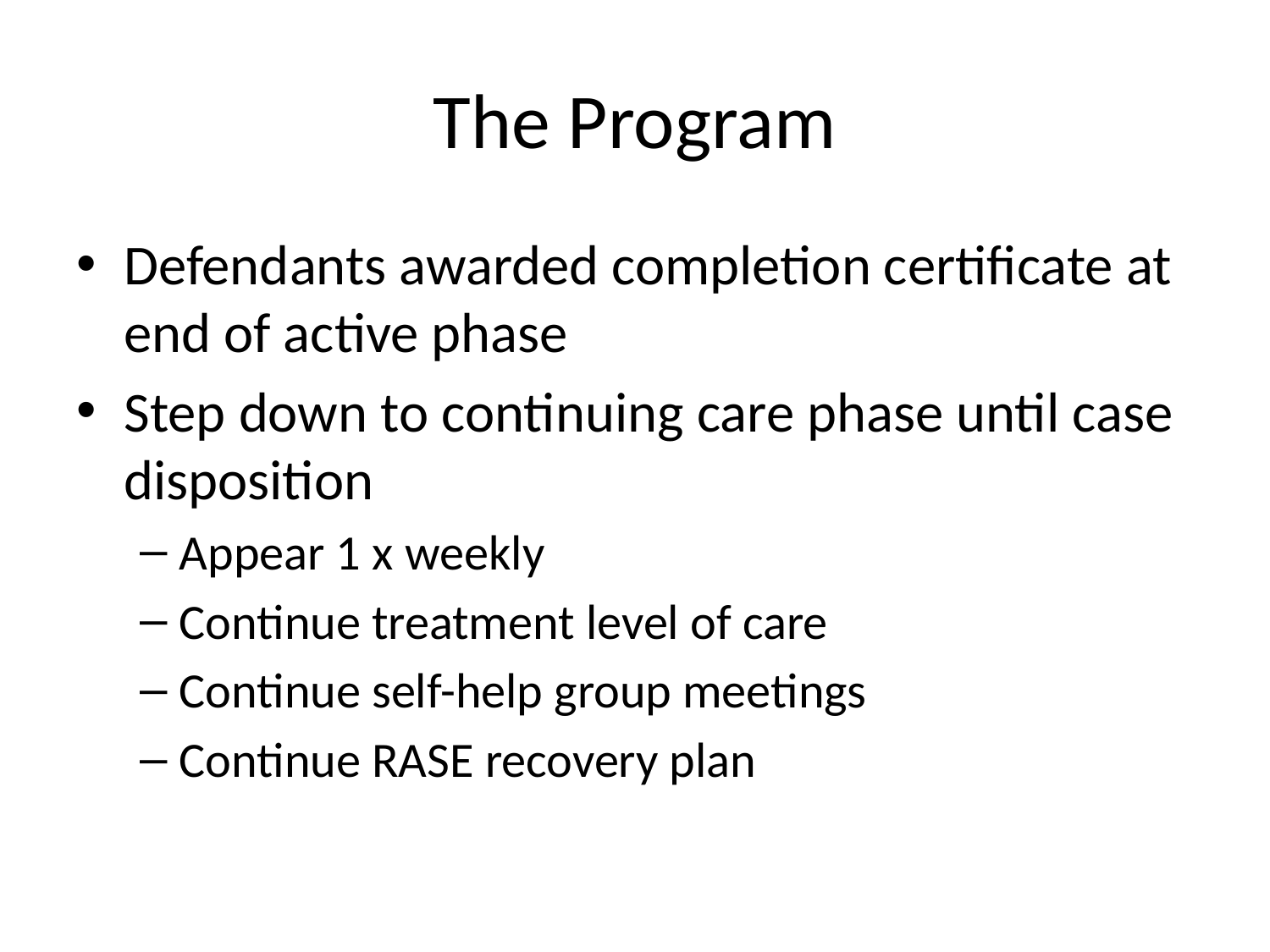

# The Program
Defendants awarded completion certificate at end of active phase
Step down to continuing care phase until case disposition
Appear 1 x weekly
Continue treatment level of care
Continue self-help group meetings
Continue RASE recovery plan